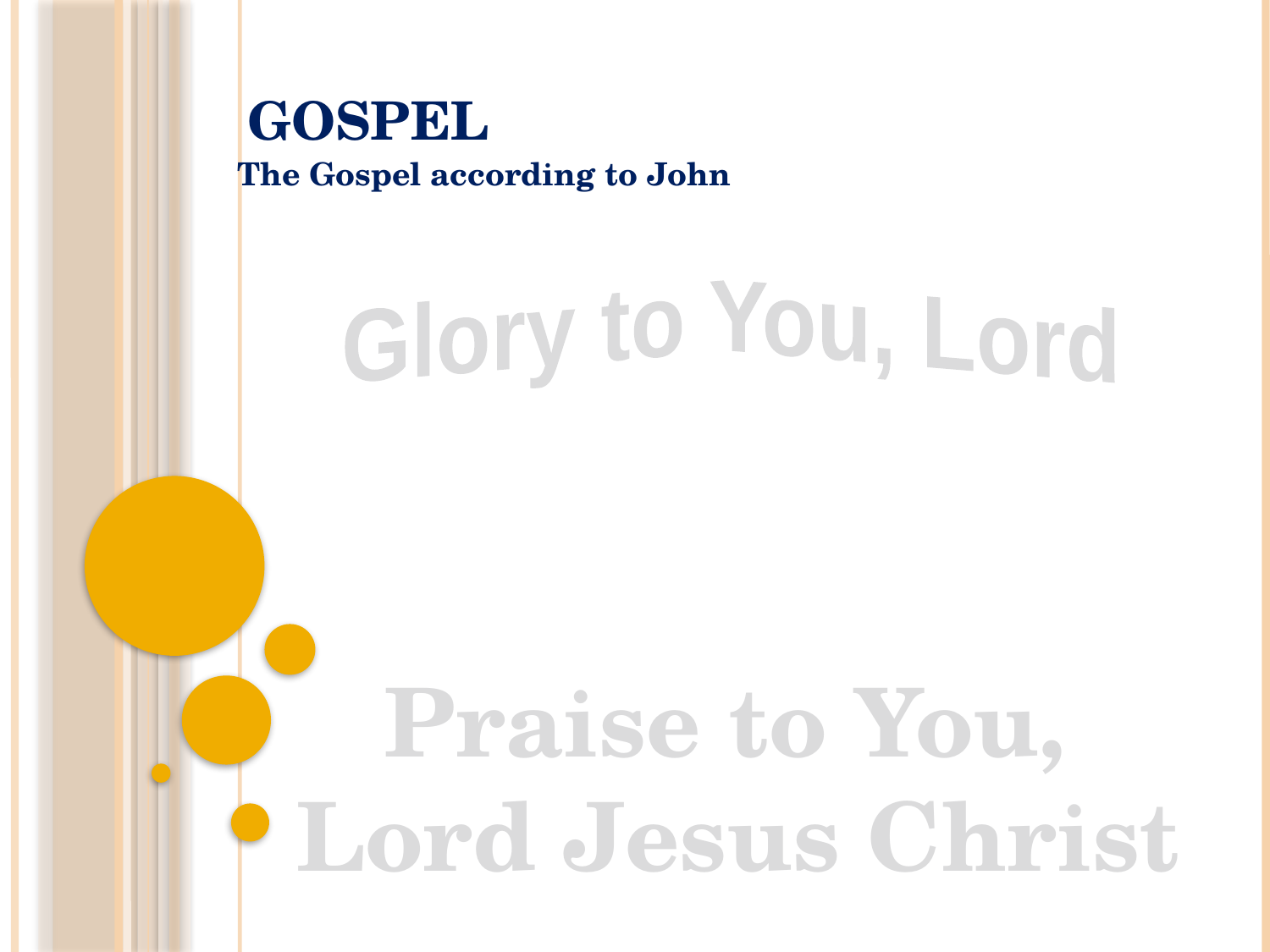

# Gospel
The Gospel according to John

Glory to You, Lord
Praise to You,
Lord Jesus Christ